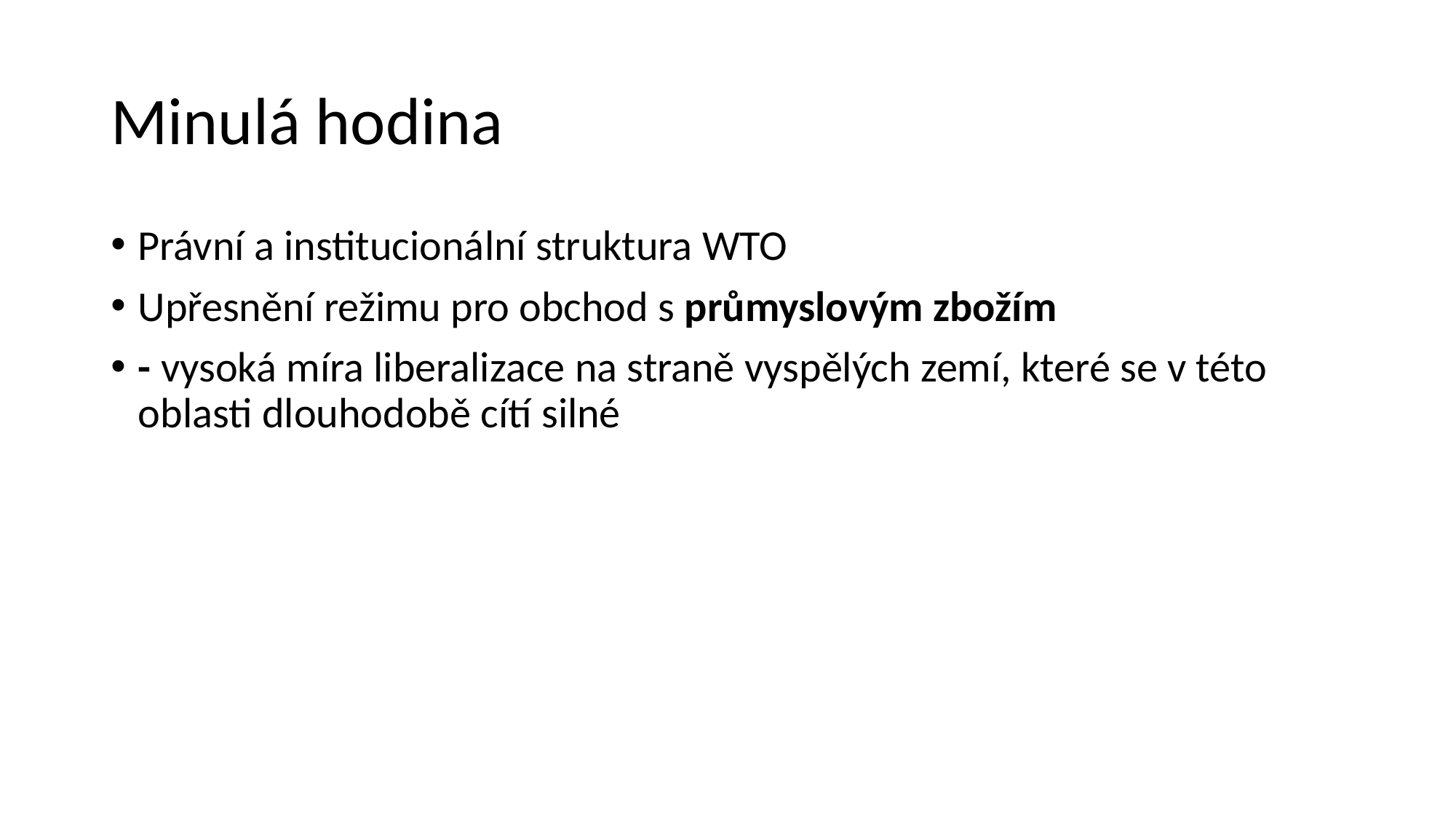

# Minulá hodina
Právní a institucionální struktura WTO
Upřesnění režimu pro obchod s průmyslovým zbožím
- vysoká míra liberalizace na straně vyspělých zemí, které se v této oblasti dlouhodobě cítí silné